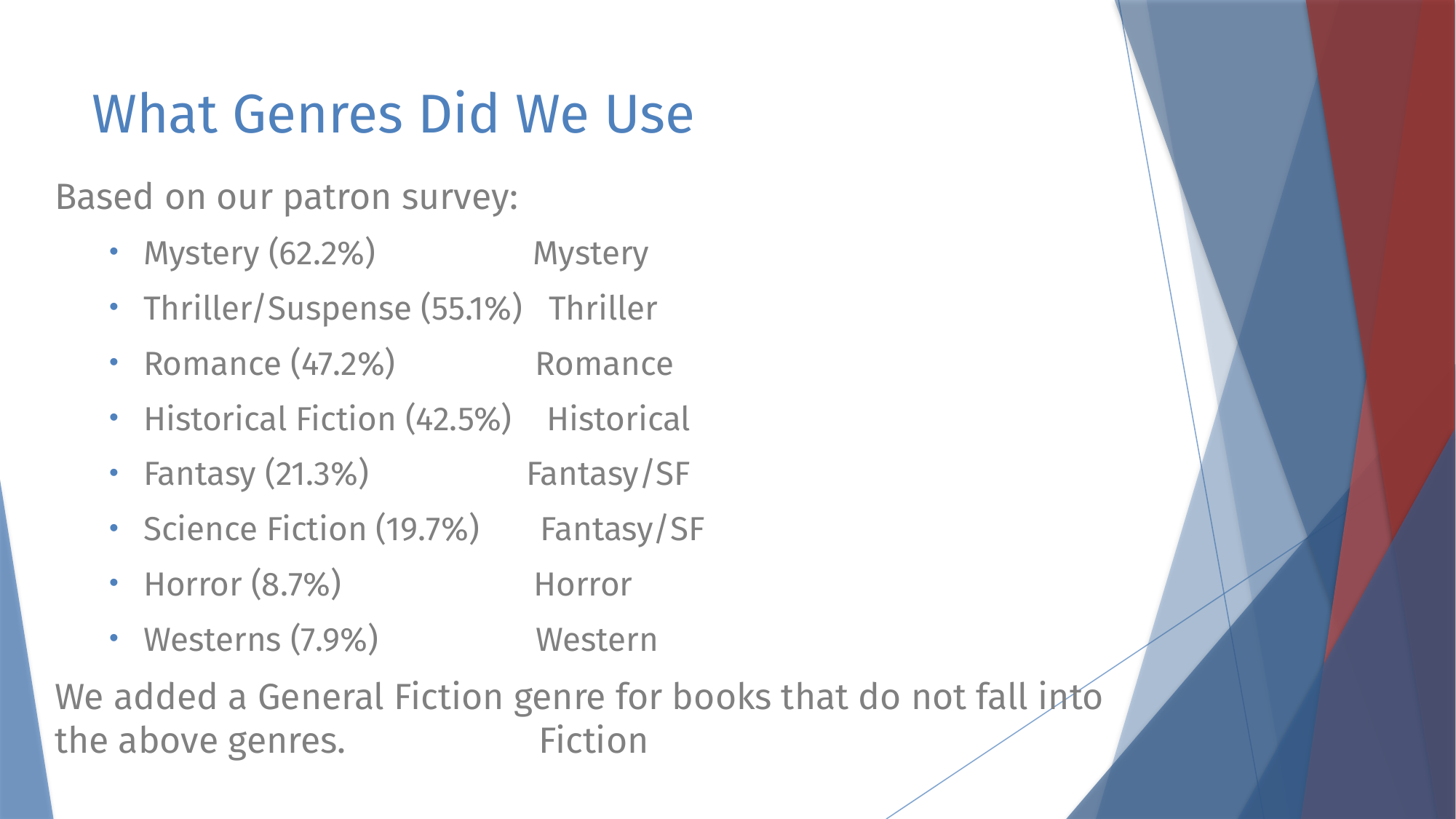

# What Genres Did We Use
Based on our patron survey:
Mystery (62.2%)                  Mystery
Thriller/Suspense (55.1%)   Thriller
Romance (47.2%)                Romance
Historical Fiction (42.5%)    Historical
Fantasy (21.3%)                  Fantasy/SF
Science Fiction (19.7%)       Fantasy/SF
Horror (8.7%)                      Horror
Westerns (7.9%)                  Western
We added a General Fiction genre for books that do not fall into
the above genres.                    Fiction